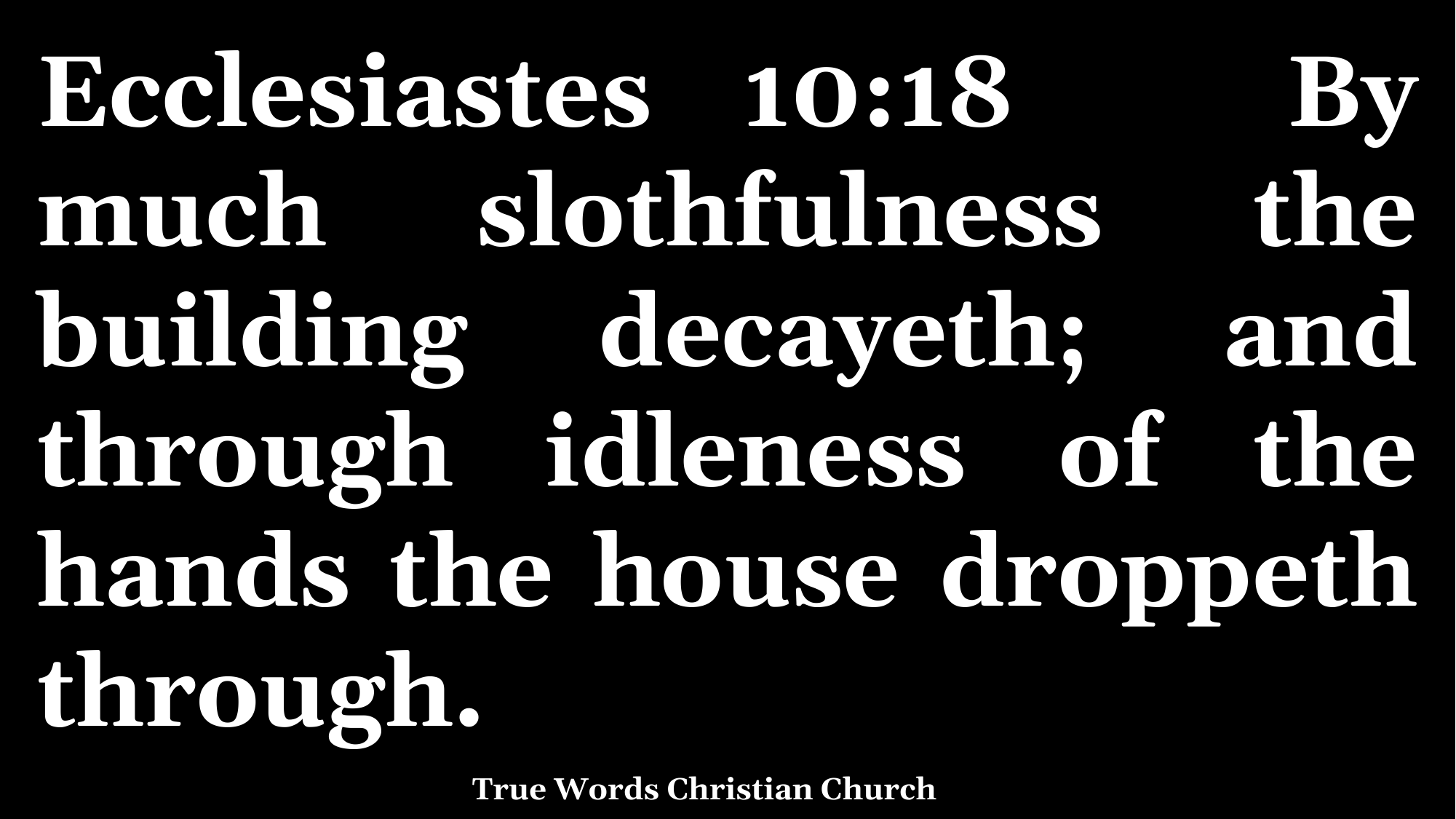

Ecclesiastes 10:18   By much slothfulness the building decayeth; and through idleness of the hands the house droppeth through.
True Words Christian Church